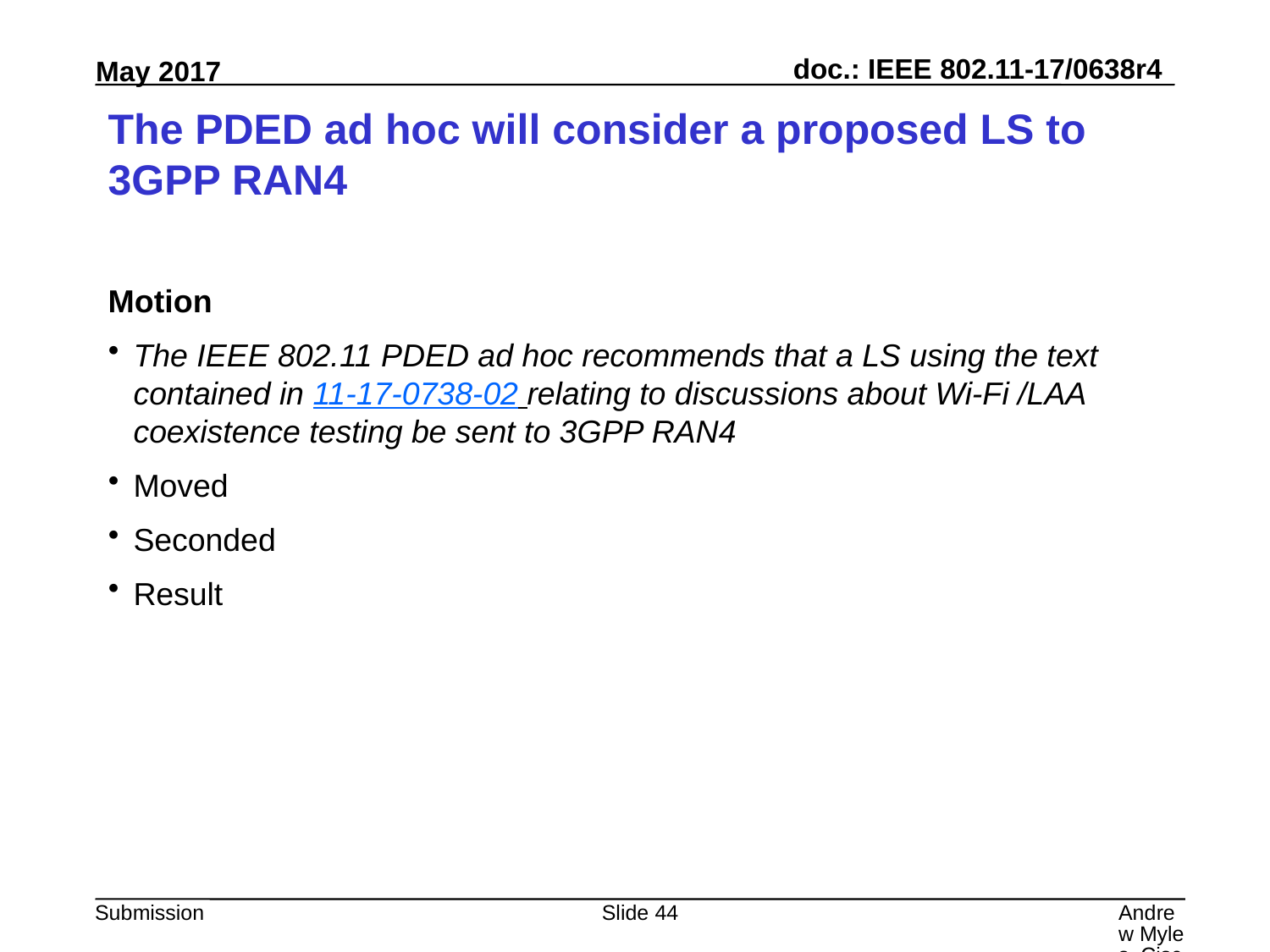

# The PDED ad hoc will consider a proposed LS to 3GPP RAN4
Motion
The IEEE 802.11 PDED ad hoc recommends that a LS using the text contained in 11-17-0738-02 relating to discussions about Wi-Fi /LAA coexistence testing be sent to 3GPP RAN4
Moved
Seconded
Result

Slide 44
Andrew Myles, Cisco